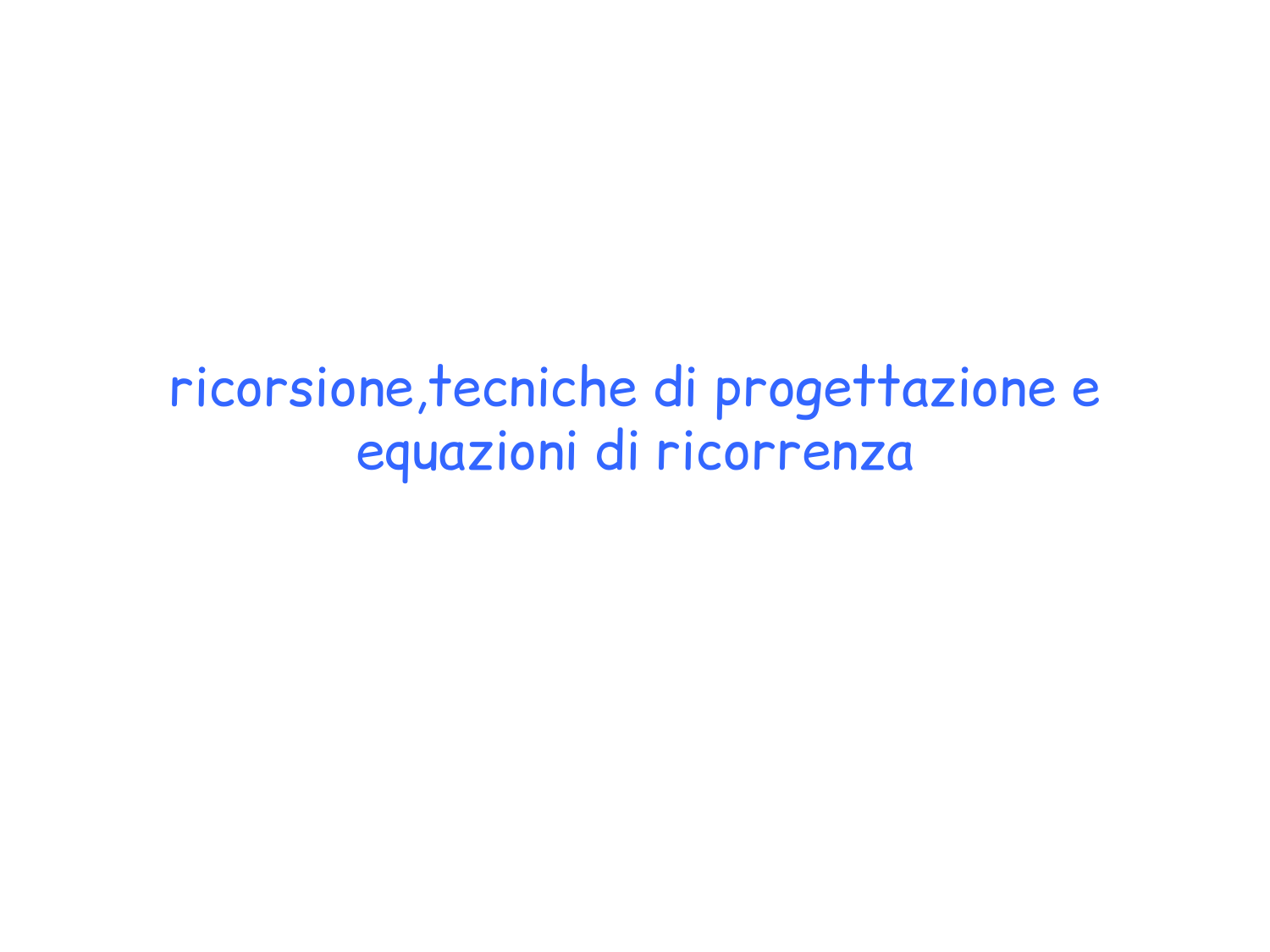

# ricorsione,tecniche di progettazione e equazioni di ricorrenza